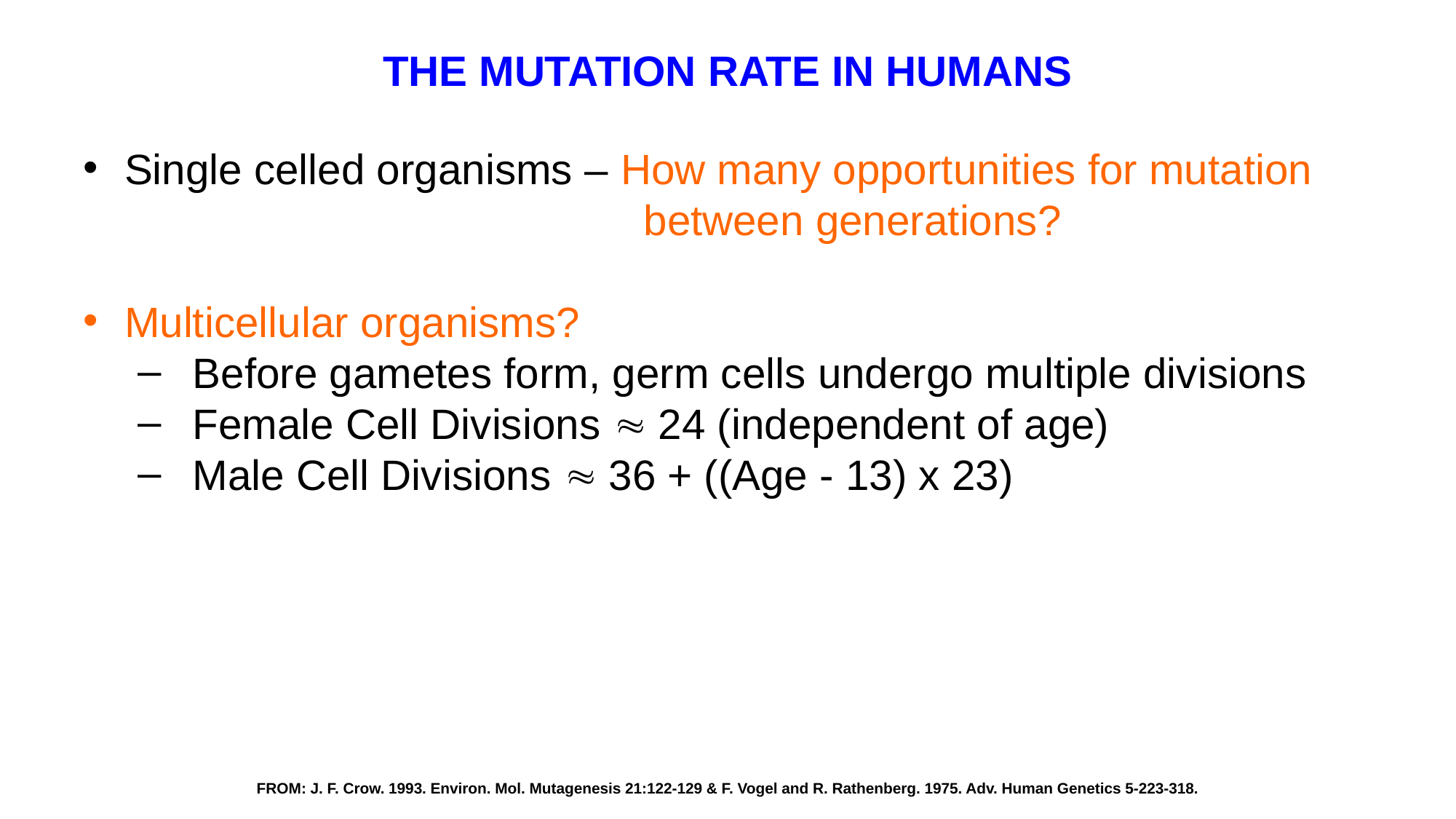

THE MUTATION RATE IN HUMANS
Single celled organisms – How many opportunities for mutation 				       	       between generations?

Multicellular organisms?
Before gametes form, germ cells undergo multiple divisions
Female Cell Divisions ≈ 24 (independent of age)
Male Cell Divisions ≈ 36 + ((Age - 13) x 23)

FROM: J. F. Crow. 1993. Environ. Mol. Mutagenesis 21:122-129 & F. Vogel and R. Rathenberg. 1975. Adv. Human Genetics 5-223-318.